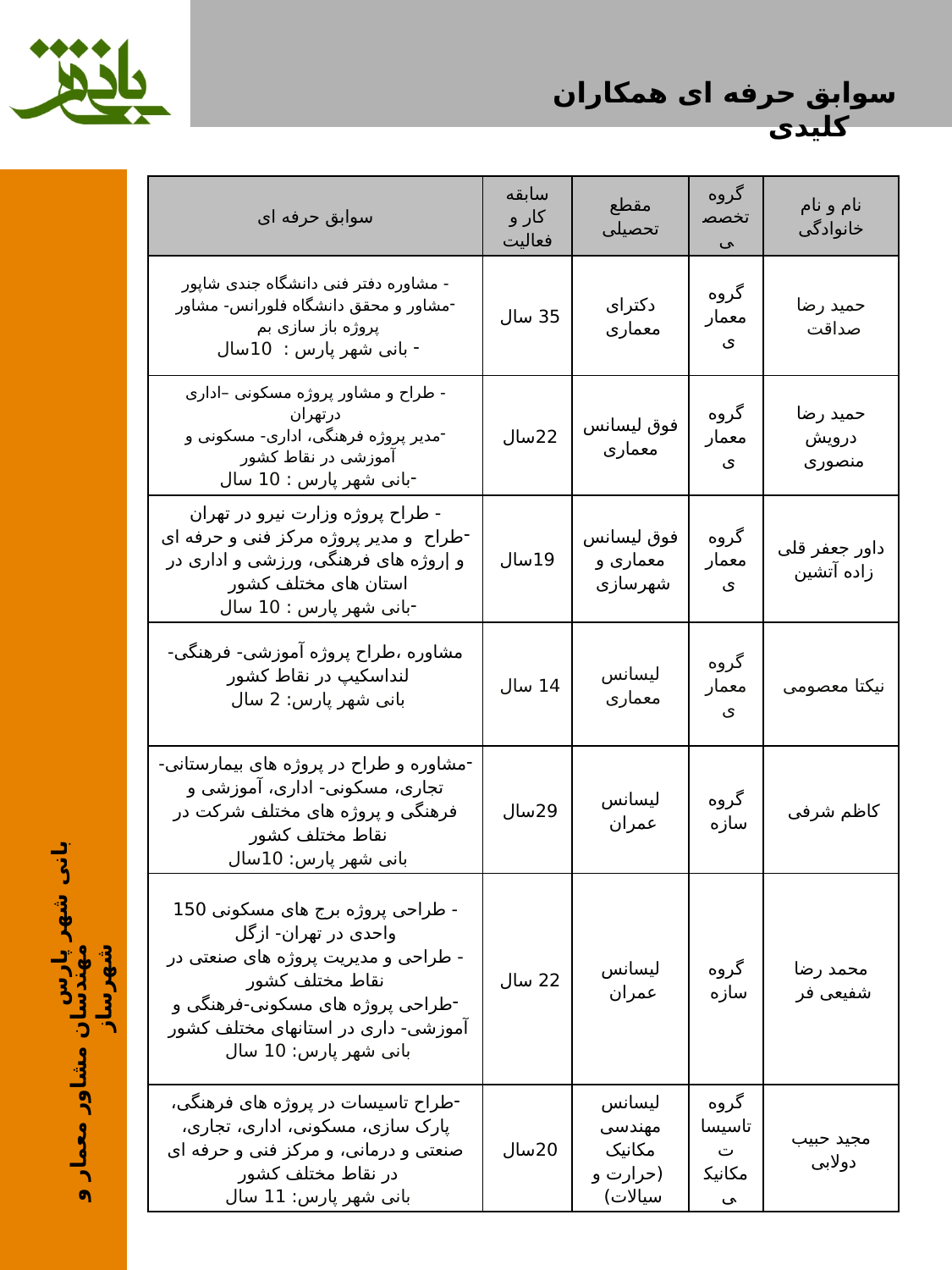

سوابق حرفه ای همکاران کلیدی
| سوابق حرفه ای | سابقه کار و فعالیت | مقطع تحصیلی | گروه تخصصی | نام و نام خانوادگی |
| --- | --- | --- | --- | --- |
| - مشاوره دفتر فنی دانشگاه جندی شاپور مشاور و محقق دانشگاه فلورانس- مشاور پروژه باز سازی بم بانی شهر پارس : 10سال | 35 سال | دکترای معماری | گروه معماری | حمید رضا صداقت |
| - طراح و مشاور پروژه مسکونی –اداری درتهران مدیر پروژه فرهنگی، اداری- مسکونی و آموزشی در نقاط کشور بانی شهر پارس : 10 سال | 22سال | فوق لیسانس معماری | گروه معماری | حمید رضا درویش منصوری |
| - طراح پروژه وزارت نیرو در تهران طراح و مدیر پروژه مرکز فنی و حرفه ای و |روژه های فرهنگی، ورزشی و اداری در استان های مختلف کشور بانی شهر پارس : 10 سال | 19سال | فوق لیسانس معماری و شهرسازی | گروه معماری | داور جعفر قلی زاده آتشین |
| مشاوره ،طراح پروژه آموزشی- فرهنگی- لنداسکیپ در نقاط کشور بانی شهر پارس: 2 سال | 14 سال | لیسانس معماری | گروه معماری | نیکتا معصومی |
| مشاوره و طراح در پروژه های بیمارستانی- تجاری، مسکونی- اداری، آموزشی و فرهنگی و پروژه های مختلف شرکت در نقاط مختلف کشور بانی شهر پارس: 10سال | 29سال | لیسانس عمران | گروه سازه | کاظم شرفی |
| - طراحی پروژه برج های مسکونی 150 واحدی در تهران- ازگل - طراحی و مدیریت پروژه های صنعتی در نقاط مختلف کشور طراحی پروژه های مسکونی-فرهنگی و آموزشی- داری در استانهای مختلف کشور بانی شهر پارس: 10 سال | 22 سال | لیسانس عمران | گروه سازه | محمد رضا شفیعی فر |
| طراح تاسیسات در پروژه های فرهنگی، پارک سازی، مسکونی، اداری، تجاری، صنعتی و درمانی، و مرکز فنی و حرفه ای در نقاط مختلف کشور بانی شهر پارس: 11 سال | 20سال | لیسانس مهندسی مکانیک (حرارت و سیالات) | گروه تاسیسات مکانیکی | مجید حبیب دولابی |